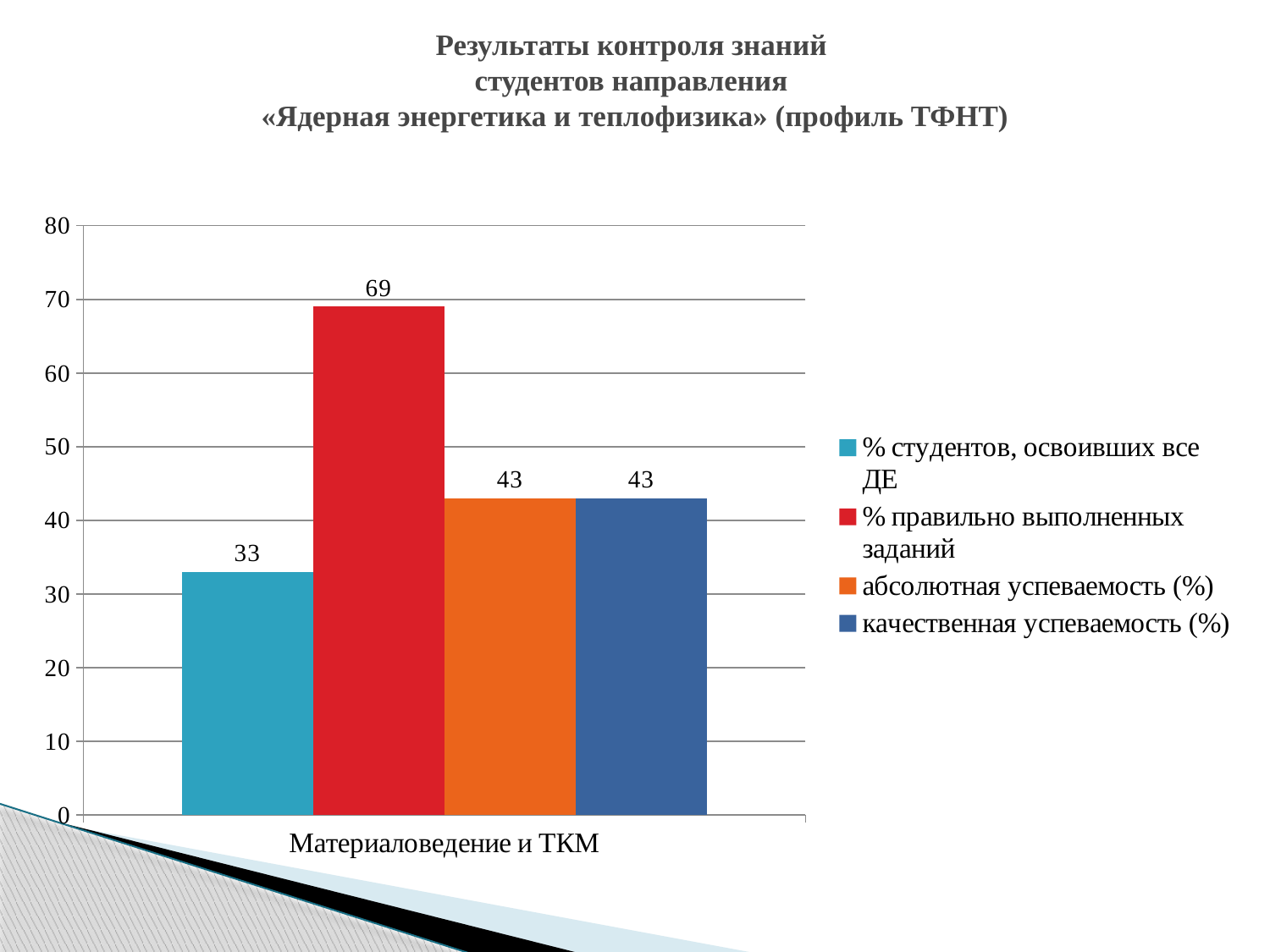

# Результаты контроля знаний студентов направления «Ядерная энергетика и теплофизика» (профиль ТФНТ)

### Chart

| Category | % студентов, освоивших все ДЕ | % правильно выполненных заданий | абсолютная успеваемость (%) | качественная успеваемость (%) |
|---|---|---|---|---|
| Материаловедение и ТКМ | 33.0 | 69.0 | 43.0 | 43.0 |